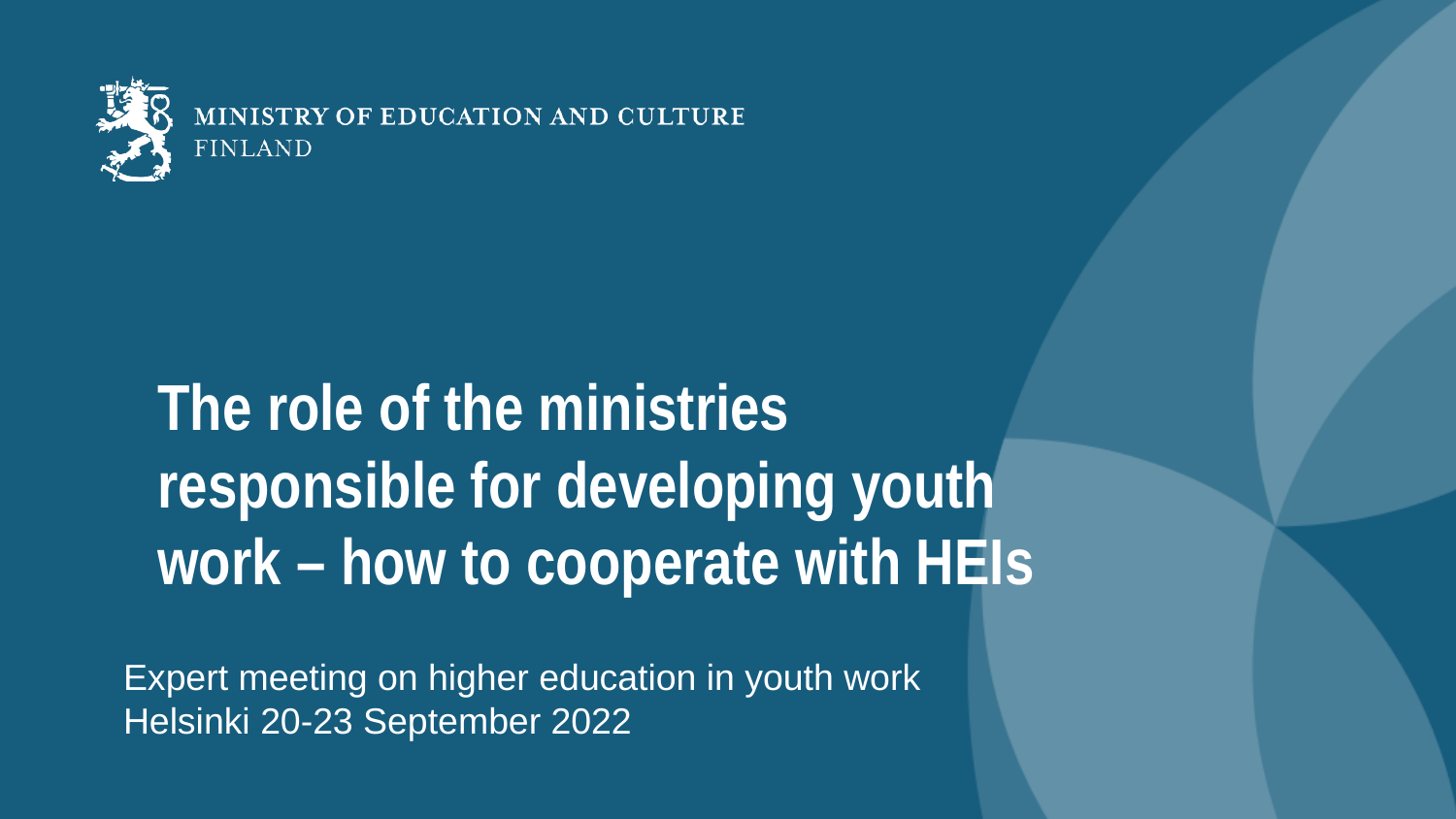

# The role of the ministries responsible for developing youth work – how to cooperate with HEIs
Expert meeting on higher education in youth work Helsinki 20-23 September 2022